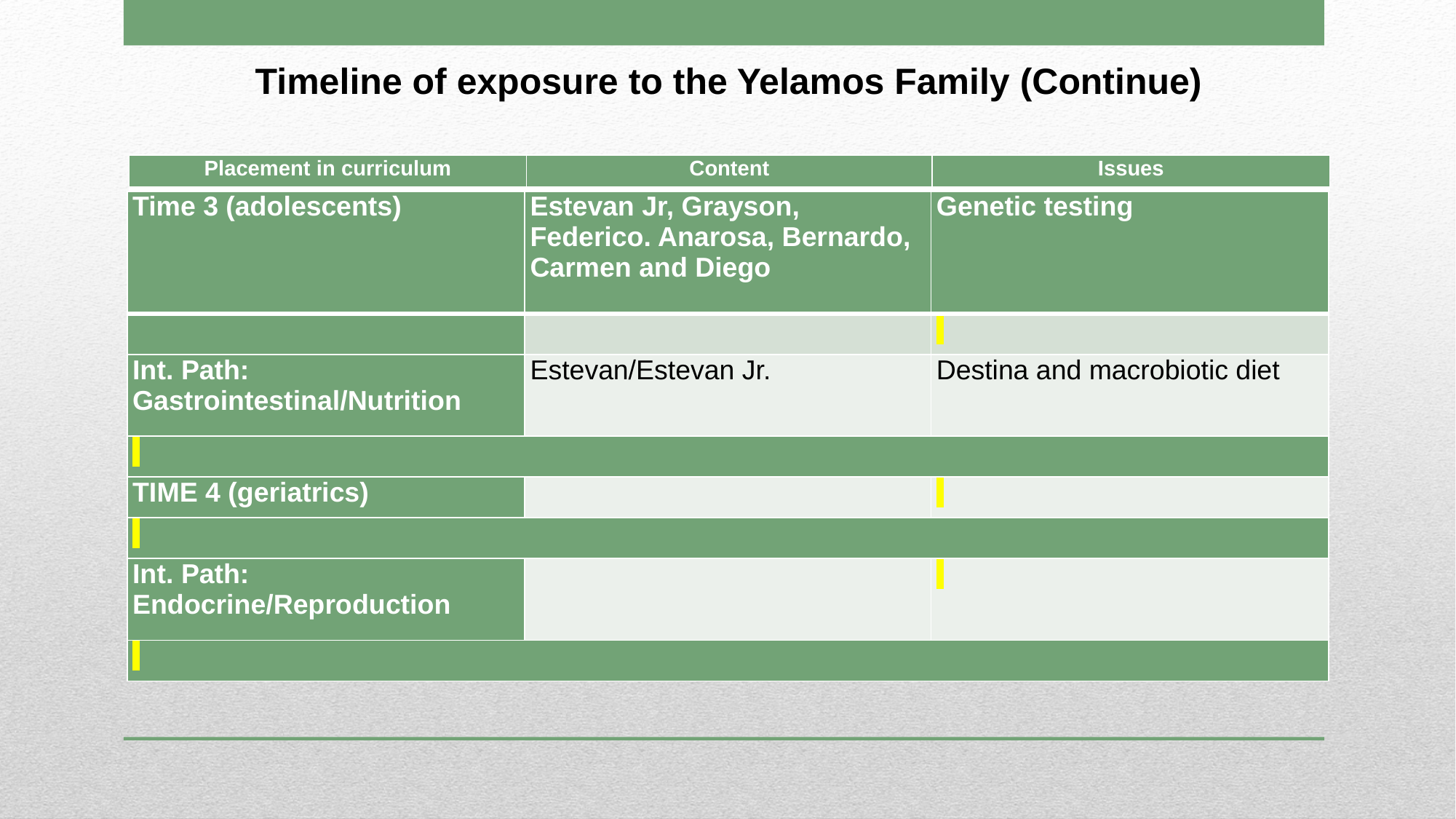

Timeline of exposure to the Yelamos Family (Continue)
| Placement in curriculum | Content | Issues |
| --- | --- | --- |
| Time 3 (adolescents) | Estevan Jr, Grayson, Federico. Anarosa, Bernardo, Carmen and Diego | Genetic testing |
| --- | --- | --- |
|  |  |  |
| Int. Path: Gastrointestinal/Nutrition | Estevan/Estevan Jr. | Destina and macrobiotic diet |
|  |  |  |
| TIME 4 (geriatrics) |  |  |
|  |  |  |
| Int. Path: Endocrine/Reproduction |  |  |
|  |  |  |